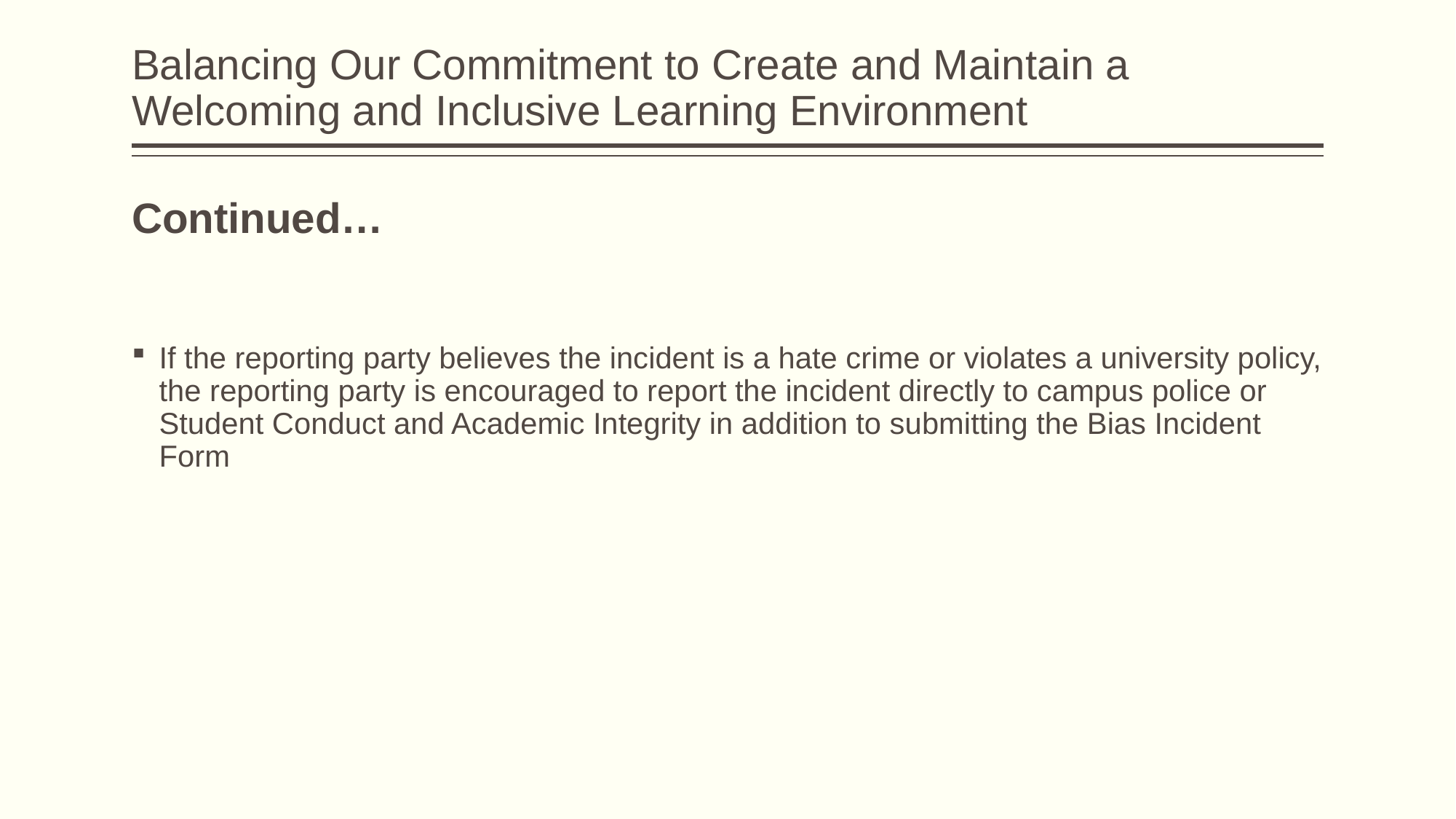

# Balancing Our Commitment to Create and Maintain a Welcoming and Inclusive Learning Environment
Continued…

If the reporting party believes the incident is a hate crime or violates a university policy, the reporting party is encouraged to report the incident directly to campus police or Student Conduct and Academic Integrity in addition to submitting the Bias Incident Form